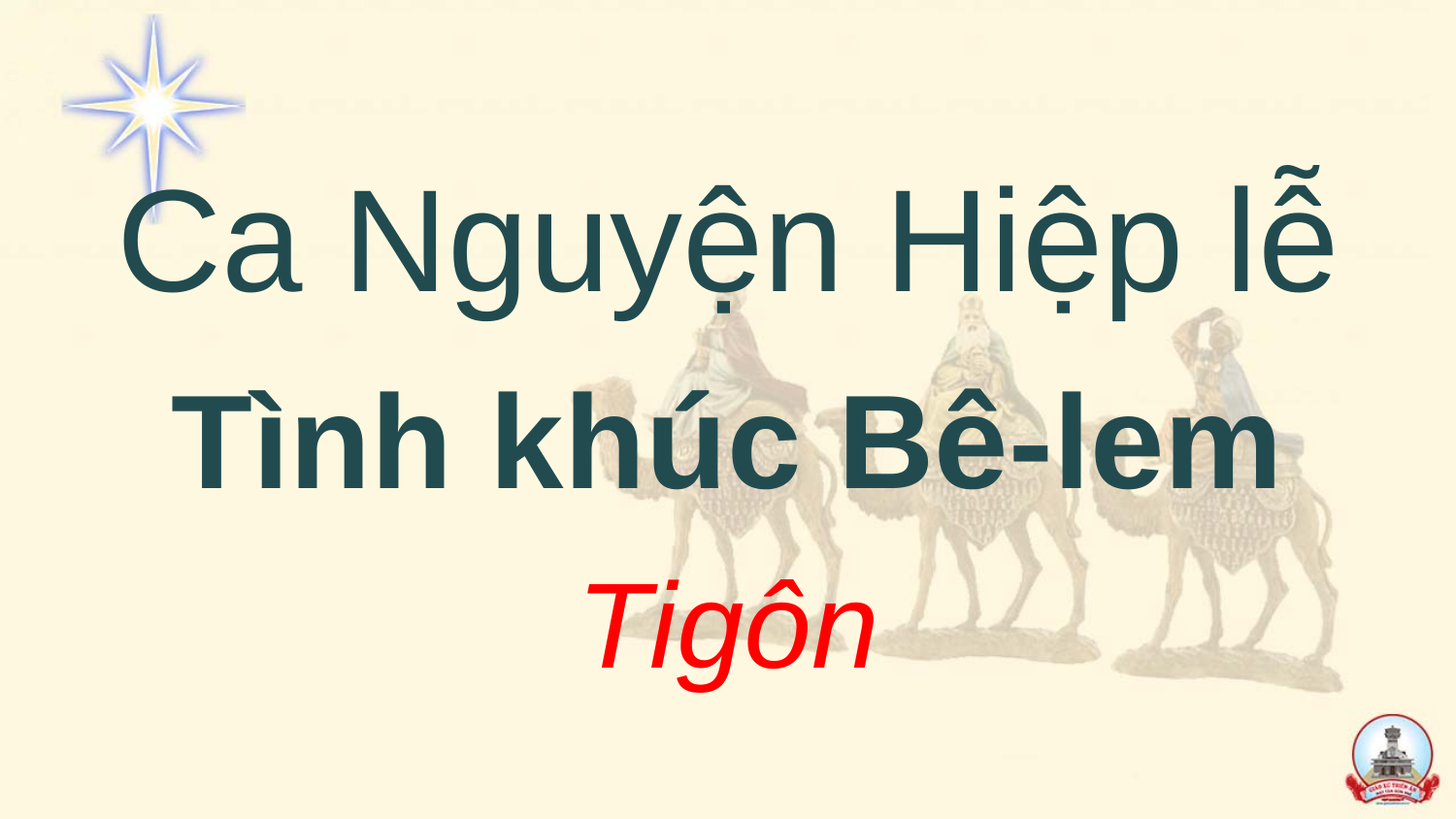

Ca Nguyện Hiệp lễ
Tình khúc Bê-lem
Tigôn
#